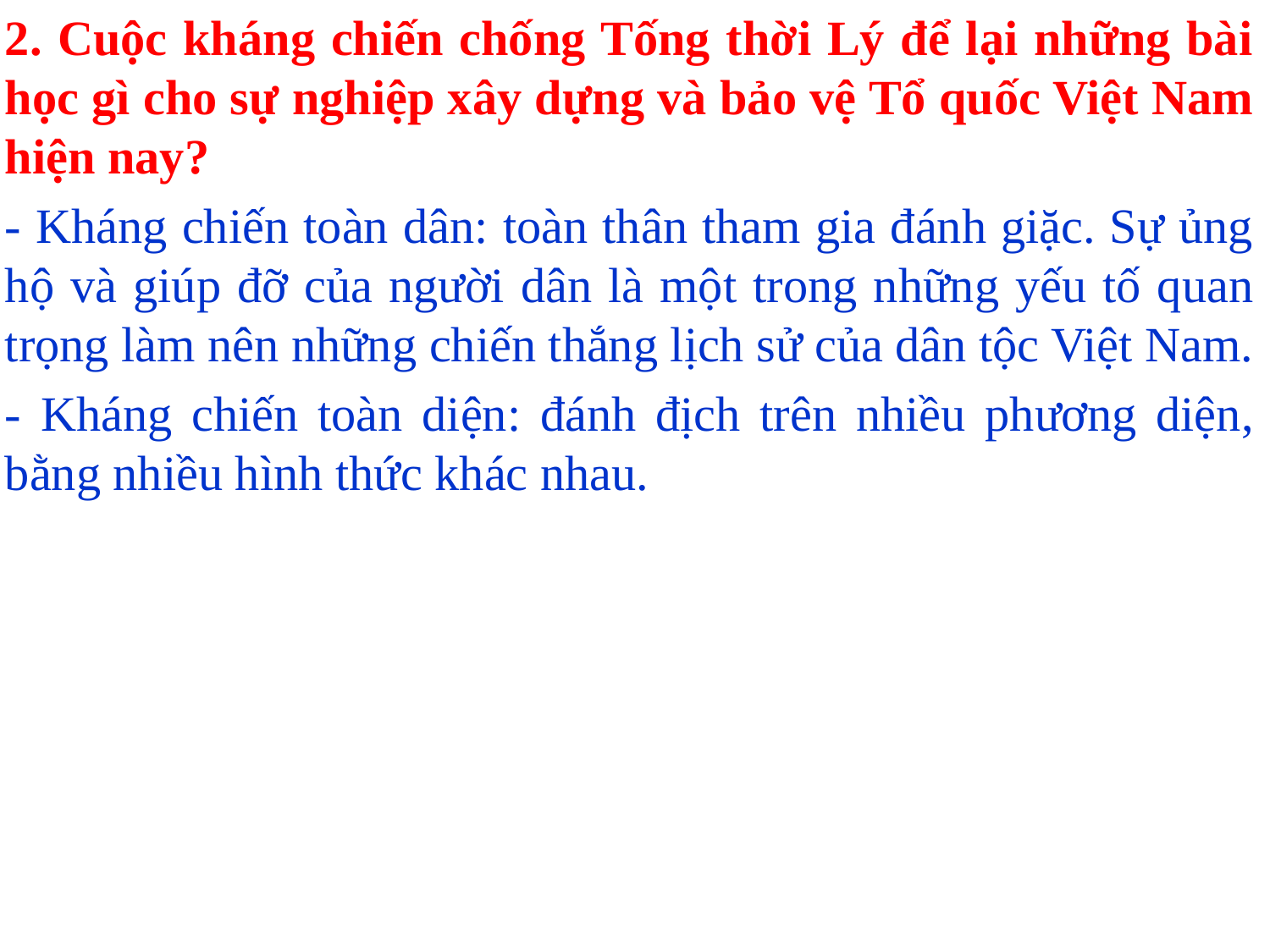

2. Cuộc kháng chiến chống Tống thời Lý để lại những bài học gì cho sự nghiệp xây dựng và bảo vệ Tổ quốc Việt Nam hiện nay?
- Kháng chiến toàn dân: toàn thân tham gia đánh giặc. Sự ủng hộ và giúp đỡ của người dân là một trong những yếu tố quan trọng làm nên những chiến thắng lịch sử của dân tộc Việt Nam.
- Kháng chiến toàn diện: đánh địch trên nhiều phương diện, bằng nhiều hình thức khác nhau.